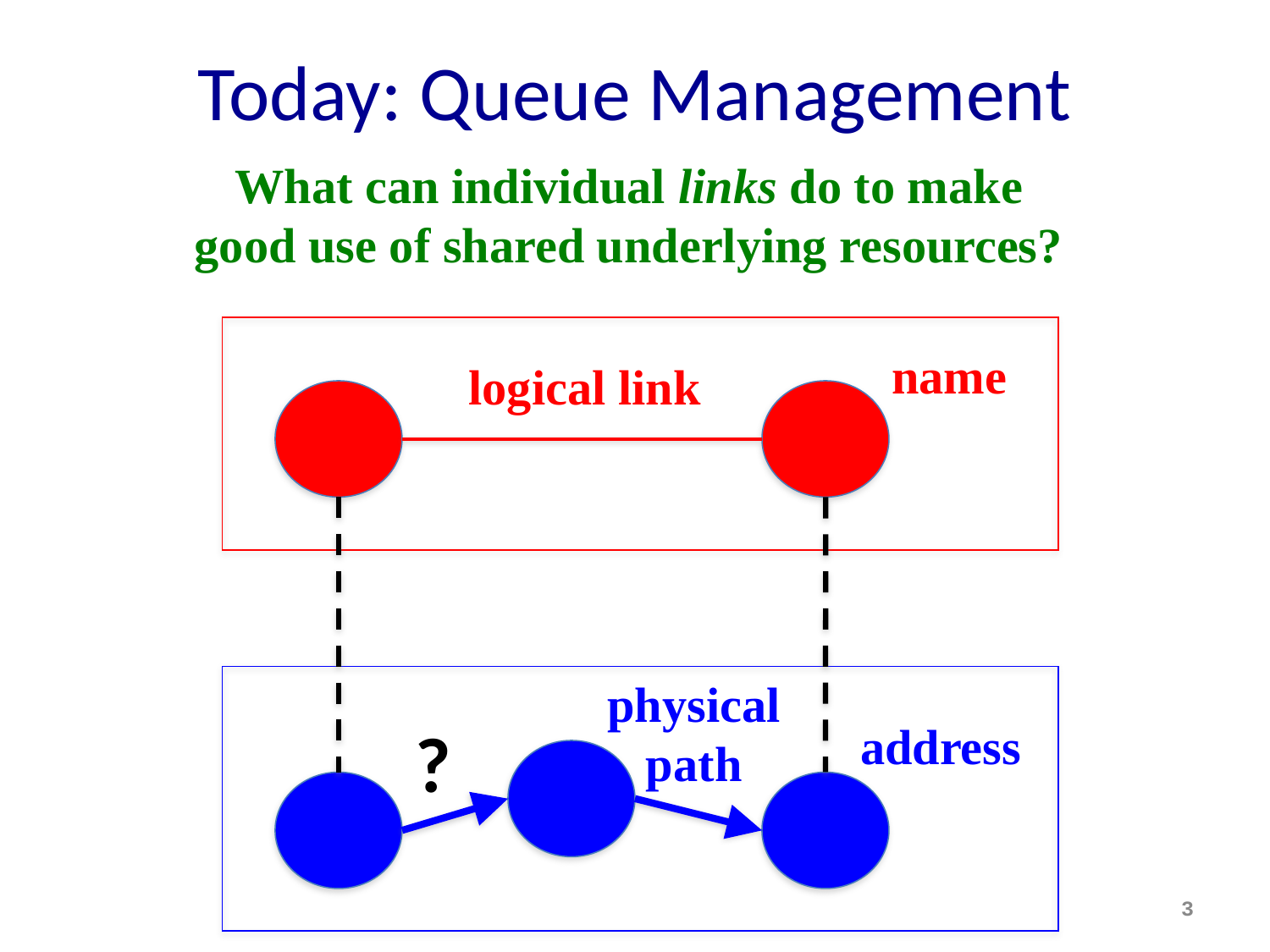

# Today: Queue Management
What can individual links do to make
good use of shared underlying resources?

name
logical link

physical
path
?
address

3